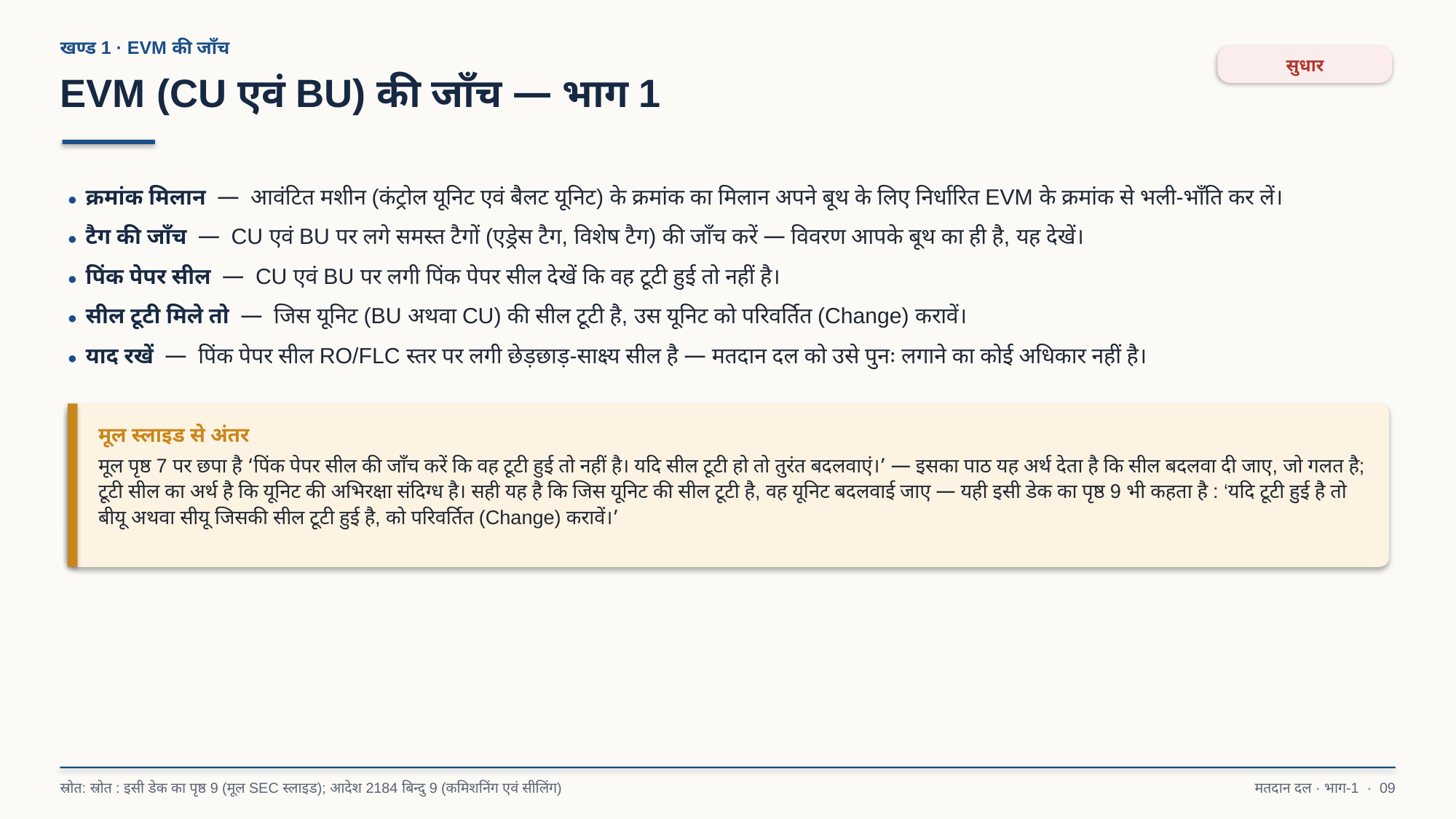

खण्ड 1 · EVM की जाँच
सुधार
EVM (CU एवं BU) की जाँच — भाग 1

●  क्रमांक मिलान  —  आवंटित मशीन (कंट्रोल यूनिट एवं बैलट यूनिट) के क्रमांक का मिलान अपने बूथ के लिए निर्धारित EVM के क्रमांक से भली-भाँति कर लें।
●  टैग की जाँच  —  CU एवं BU पर लगे समस्त टैगों (एड्रेस टैग, विशेष टैग) की जाँच करें — विवरण आपके बूथ का ही है, यह देखें।
●  पिंक पेपर सील  —  CU एवं BU पर लगी पिंक पेपर सील देखें कि वह टूटी हुई तो नहीं है।
●  सील टूटी मिले तो  —  जिस यूनिट (BU अथवा CU) की सील टूटी है, उस यूनिट को परिवर्तित (Change) करावें।
●  याद रखें  —  पिंक पेपर सील RO/FLC स्तर पर लगी छेड़छाड़-साक्ष्य सील है — मतदान दल को उसे पुनः लगाने का कोई अधिकार नहीं है।

मूल स्लाइड से अंतर
मूल पृष्ठ 7 पर छपा है ‘पिंक पेपर सील की जाँच करें कि वह टूटी हुई तो नहीं है। यदि सील टूटी हो तो तुरंत बदलवाएं।’ — इसका पाठ यह अर्थ देता है कि सील बदलवा दी जाए, जो गलत है; टूटी सील का अर्थ है कि यूनिट की अभिरक्षा संदिग्ध है। सही यह है कि जिस यूनिट की सील टूटी है, वह यूनिट बदलवाई जाए — यही इसी डेक का पृष्ठ 9 भी कहता है : ‘यदि टूटी हुई है तो बीयू अथवा सीयू जिसकी सील टूटी हुई है, को परिवर्तित (Change) करावें।’

स्रोत: स्रोत : इसी डेक का पृष्ठ 9 (मूल SEC स्लाइड); आदेश 2184 बिन्दु 9 (कमिशनिंग एवं सीलिंग)
मतदान दल · भाग-1  ·  09